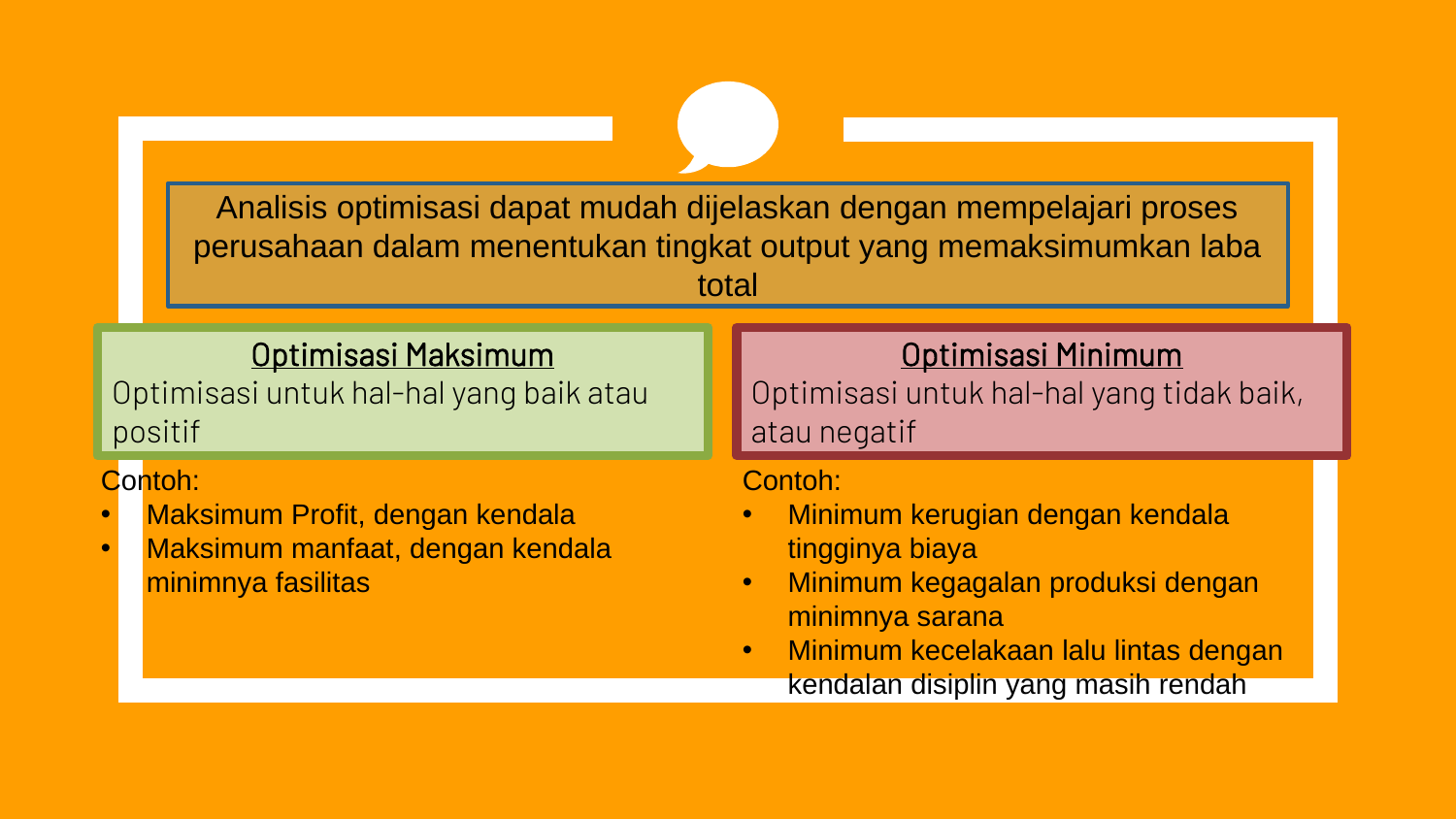

Analisis optimisasi dapat mudah dijelaskan dengan mempelajari proses perusahaan dalam menentukan tingkat output yang memaksimumkan laba total
Optimisasi Minimum
Optimisasi untuk hal-hal yang tidak baik, atau negatif
Optimisasi Maksimum
Optimisasi untuk hal-hal yang baik atau positif
Contoh:
Minimum kerugian dengan kendala tingginya biaya
Minimum kegagalan produksi dengan minimnya sarana
Minimum kecelakaan lalu lintas dengan kendalan disiplin yang masih rendah
Contoh:
Maksimum Profit, dengan kendala
Maksimum manfaat, dengan kendala minimnya fasilitas